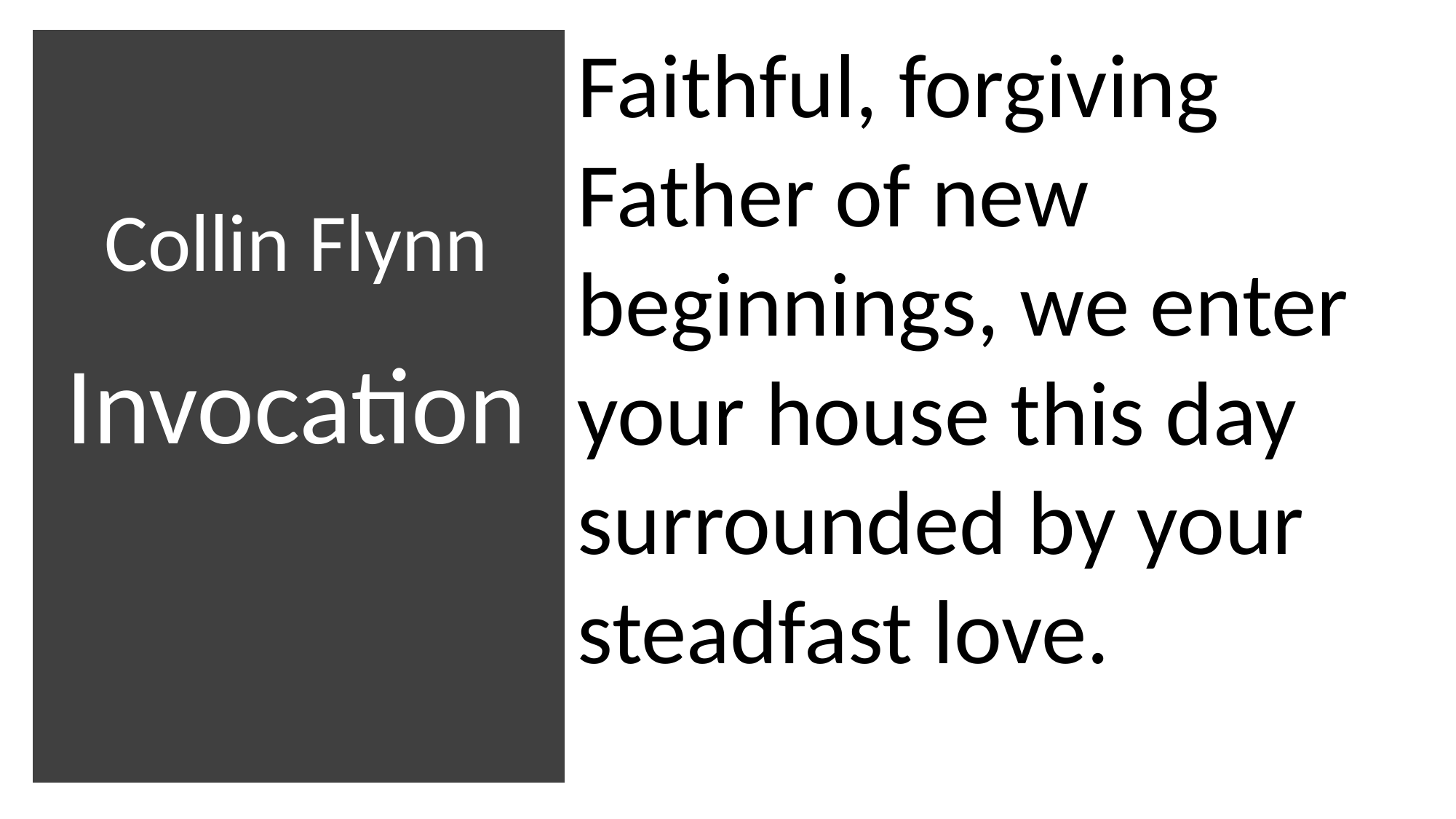

​
Faithful, forgiving Father of new beginnings, we enter your house this day
surrounded by your steadfast love.

# Collin Flynn Invocation